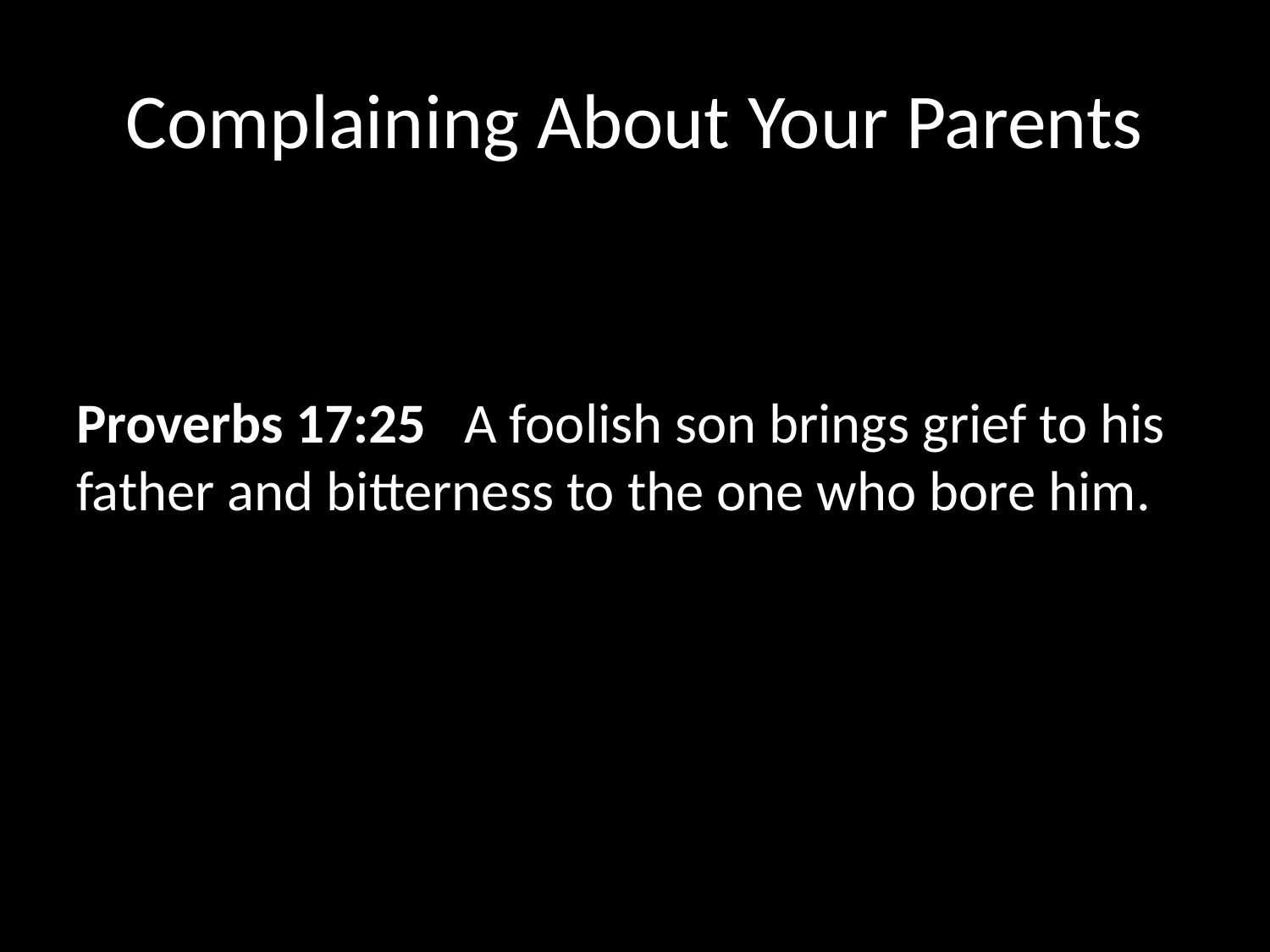

# Complaining About Your Parents

Proverbs 17:25   A foolish son brings grief to his father and bitterness to the one who bore him.